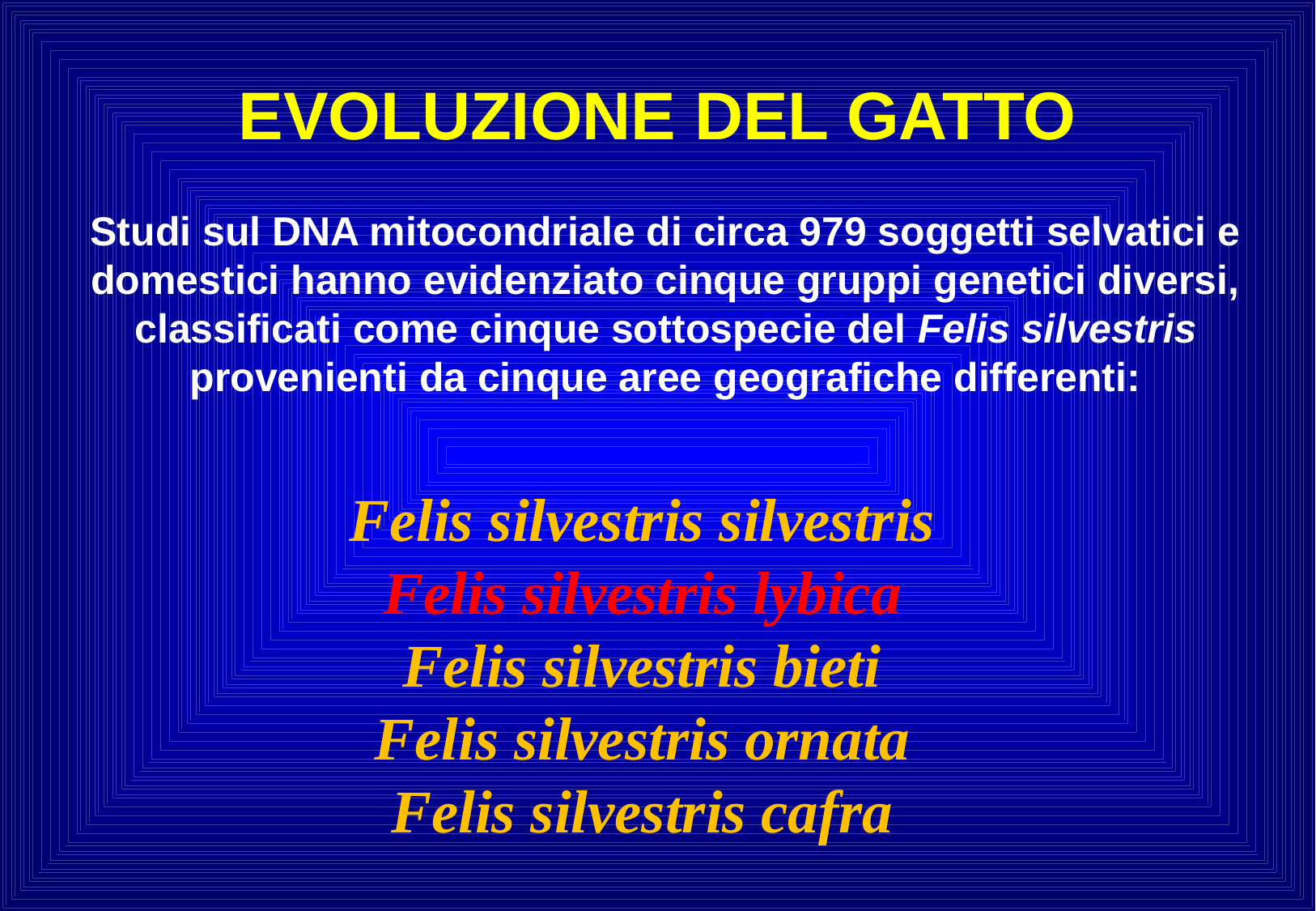

# EVOLUZIONE DEL GATTO
Studi sul DNA mitocondriale di circa 979 soggetti selvatici e domestici hanno evidenziato cinque gruppi genetici diversi, classificati come cinque sottospecie del Felis silvestris provenienti da cinque aree geografiche differenti:

Felis silvestris silvestris
Felis silvestris lybica
Felis silvestris bieti
Felis silvestris ornata
Felis silvestris cafra